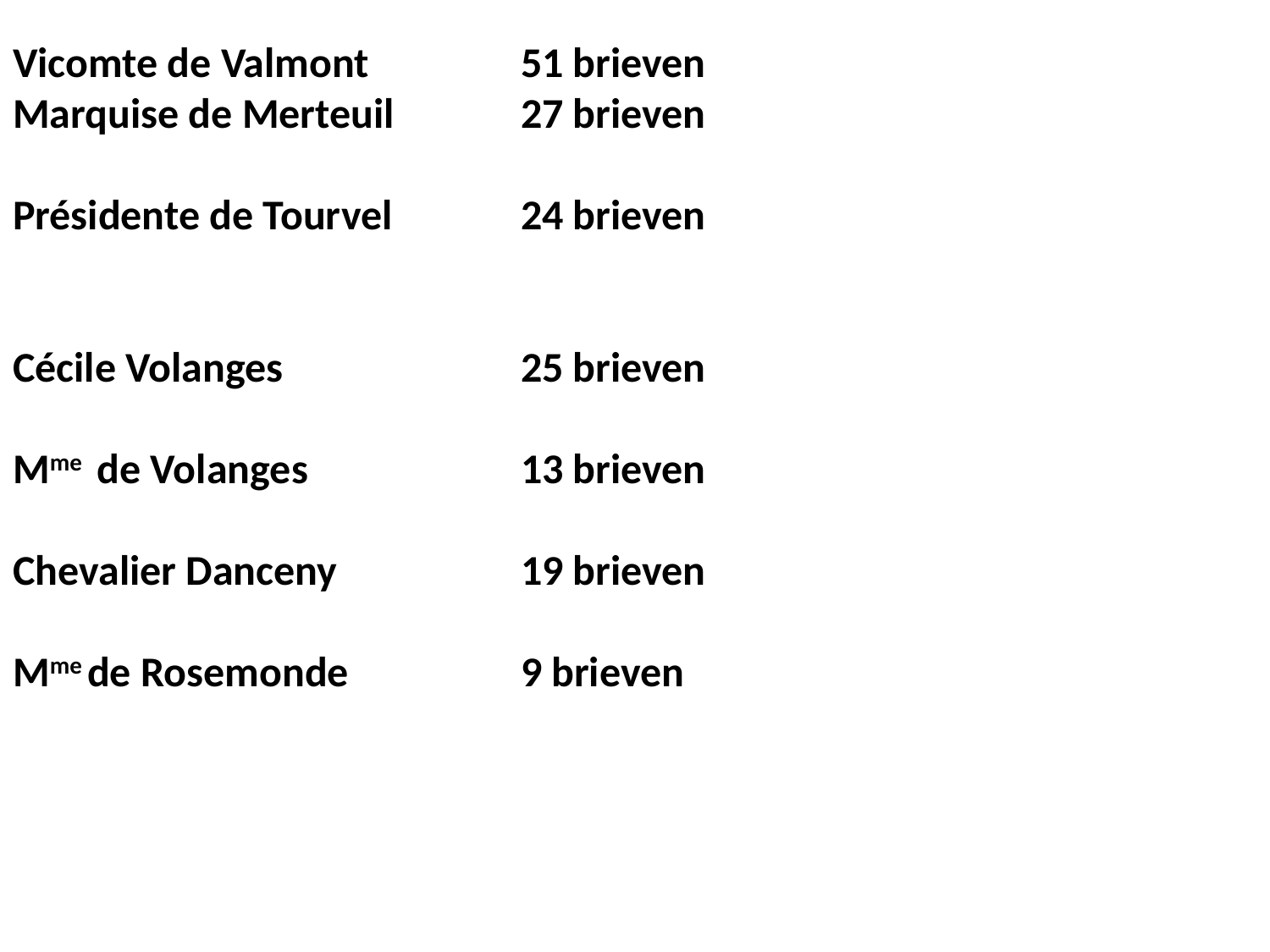

Vicomte de Valmont		51 brieven
Marquise de Merteuil 	27 brieven

Présidente de Tourvel 	24 brieven

Cécile Volanges		25 brieven

Mme  de Volanges		13 brieven

Chevalier Danceny		19 brieven

Mme de Rosemonde		9 brieven